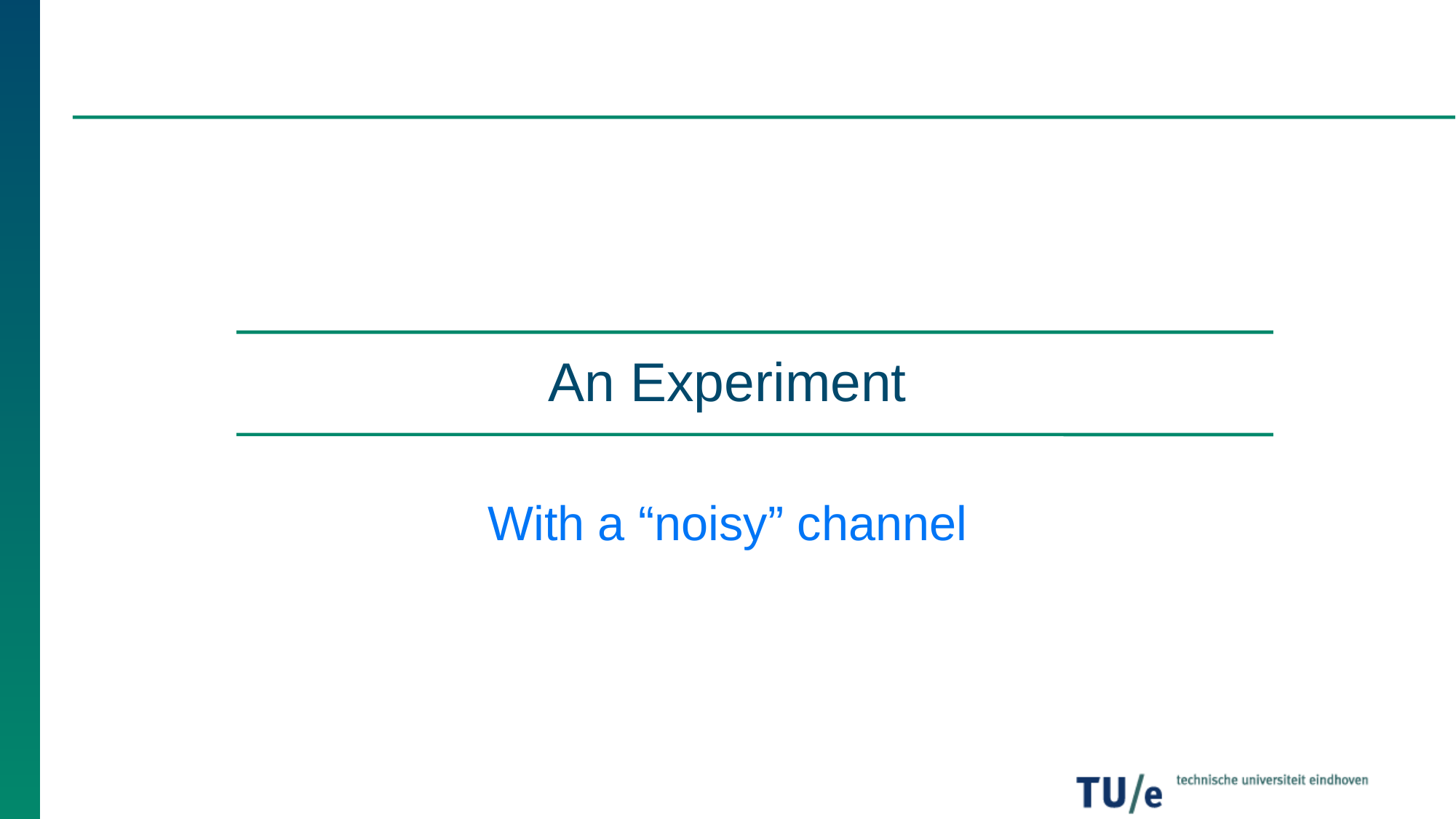

# An Experiment

With a “noisy” channel